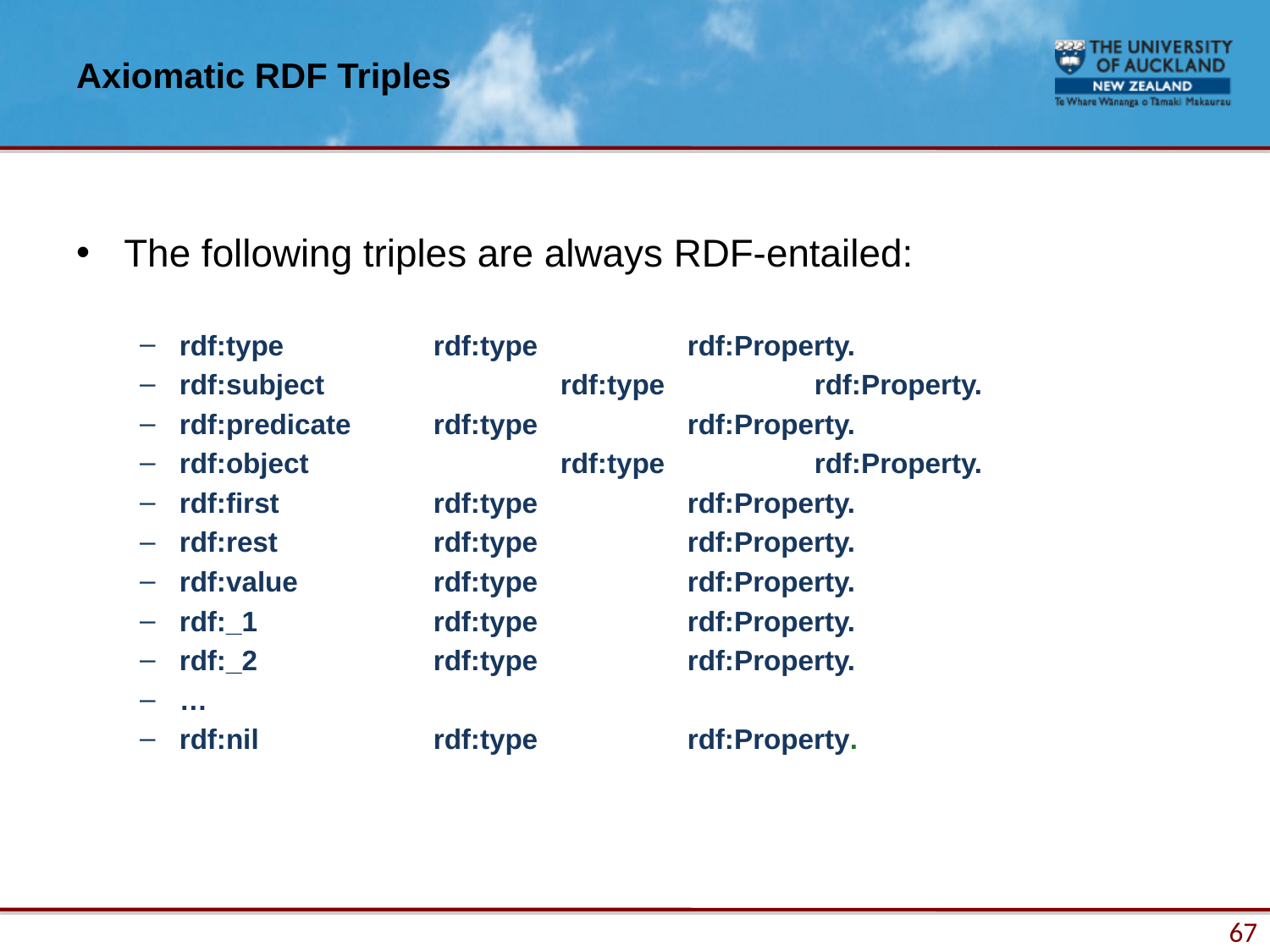

# Axiomatic RDF Triples
The following triples are always RDF-entailed:
rdf:type		rdf:type		rdf:Property.
rdf:subject		rdf:type		rdf:Property.
rdf:predicate	rdf:type		rdf:Property.
rdf:object		rdf:type		rdf:Property.
rdf:first		rdf:type		rdf:Property.
rdf:rest		rdf:type		rdf:Property.
rdf:value		rdf:type		rdf:Property.
rdf:_1		rdf:type		rdf:Property.
rdf:_2		rdf:type		rdf:Property.
…
rdf:nil		rdf:type		rdf:Property.